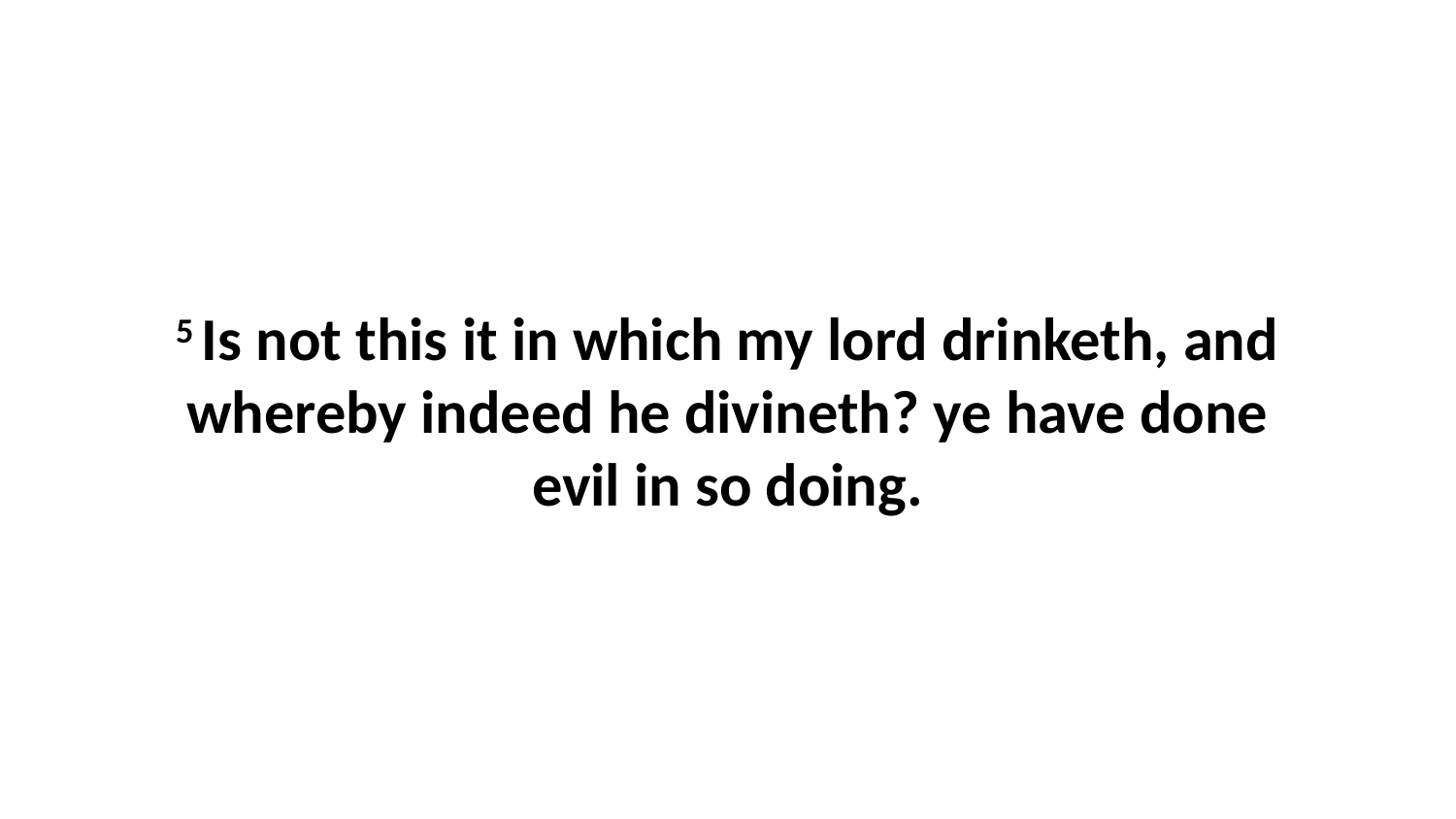

5 Is not this it in which my lord drinketh, and whereby indeed he divineth? ye have done evil in so doing.